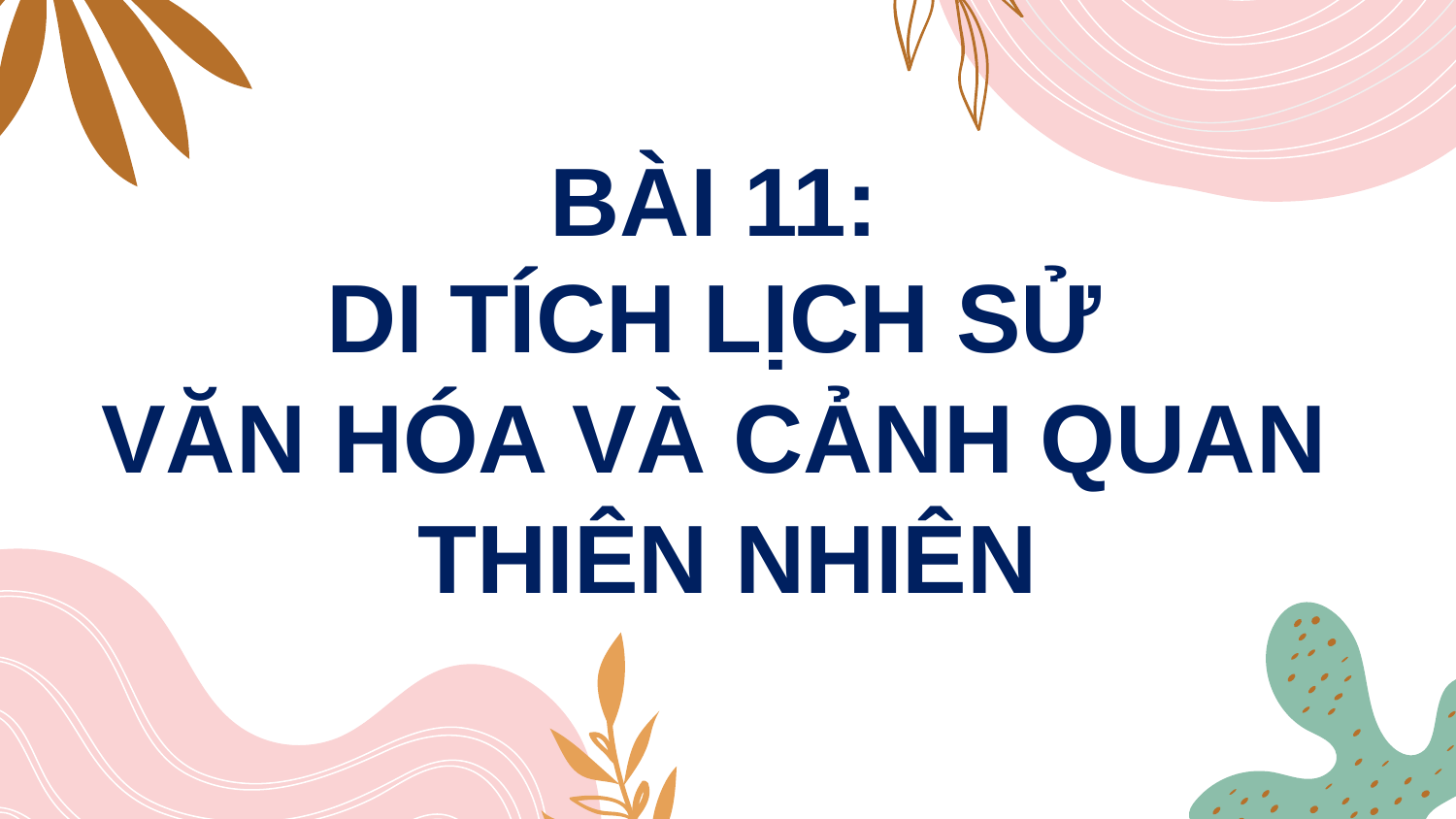

BÀI 11:
DI TÍCH LỊCH SỬ
VĂN HÓA VÀ CẢNH QUAN
THIÊN NHIÊN